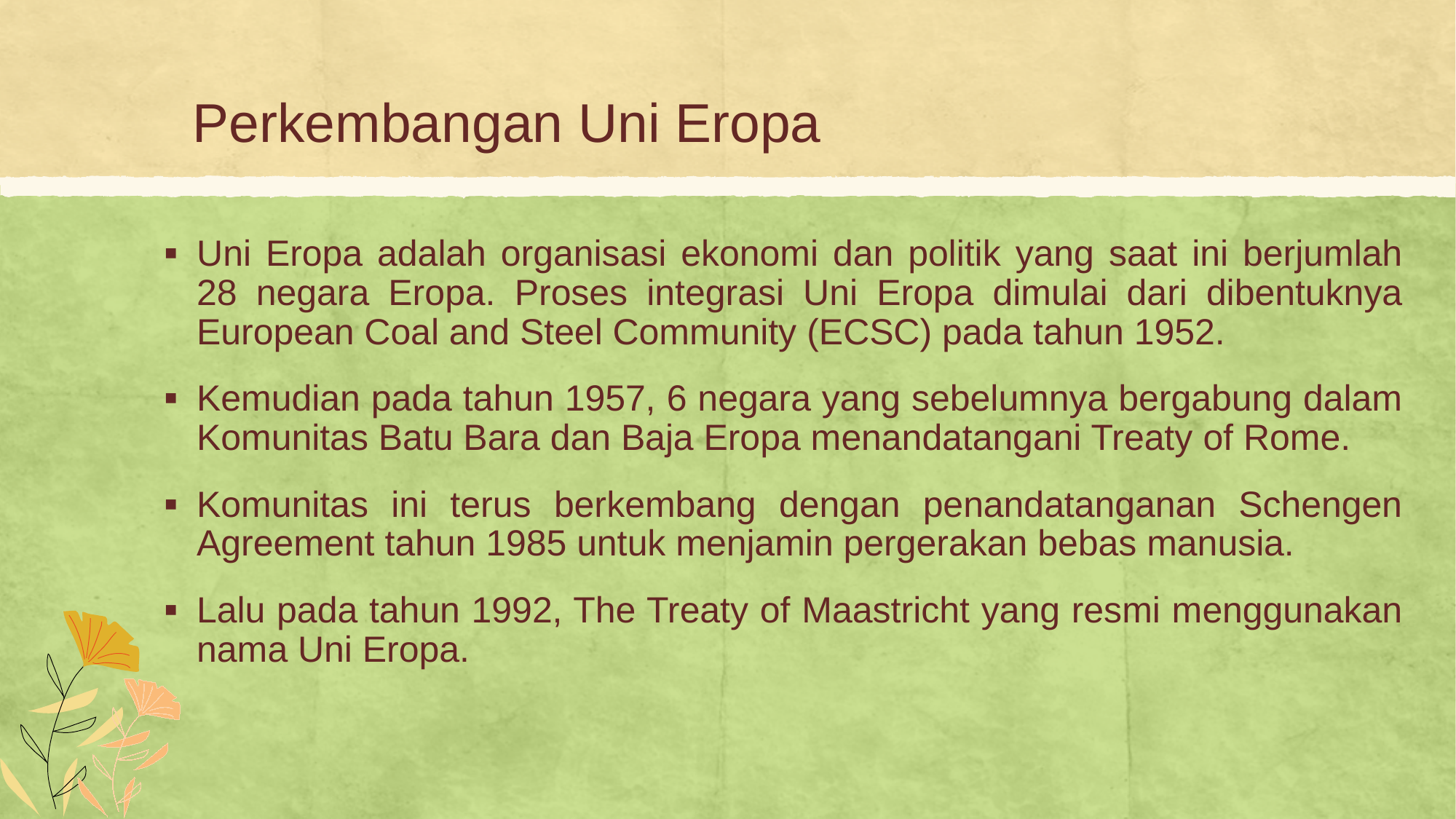

# Perkembangan Uni Eropa
Uni Eropa adalah organisasi ekonomi dan politik yang saat ini berjumlah 28 negara Eropa. Proses integrasi Uni Eropa dimulai dari dibentuknya European Coal and Steel Community (ECSC) pada tahun 1952.
Kemudian pada tahun 1957, 6 negara yang sebelumnya bergabung dalam Komunitas Batu Bara dan Baja Eropa menandatangani Treaty of Rome.
Komunitas ini terus berkembang dengan penandatanganan Schengen Agreement tahun 1985 untuk menjamin pergerakan bebas manusia.
Lalu pada tahun 1992, The Treaty of Maastricht yang resmi menggunakan nama Uni Eropa.